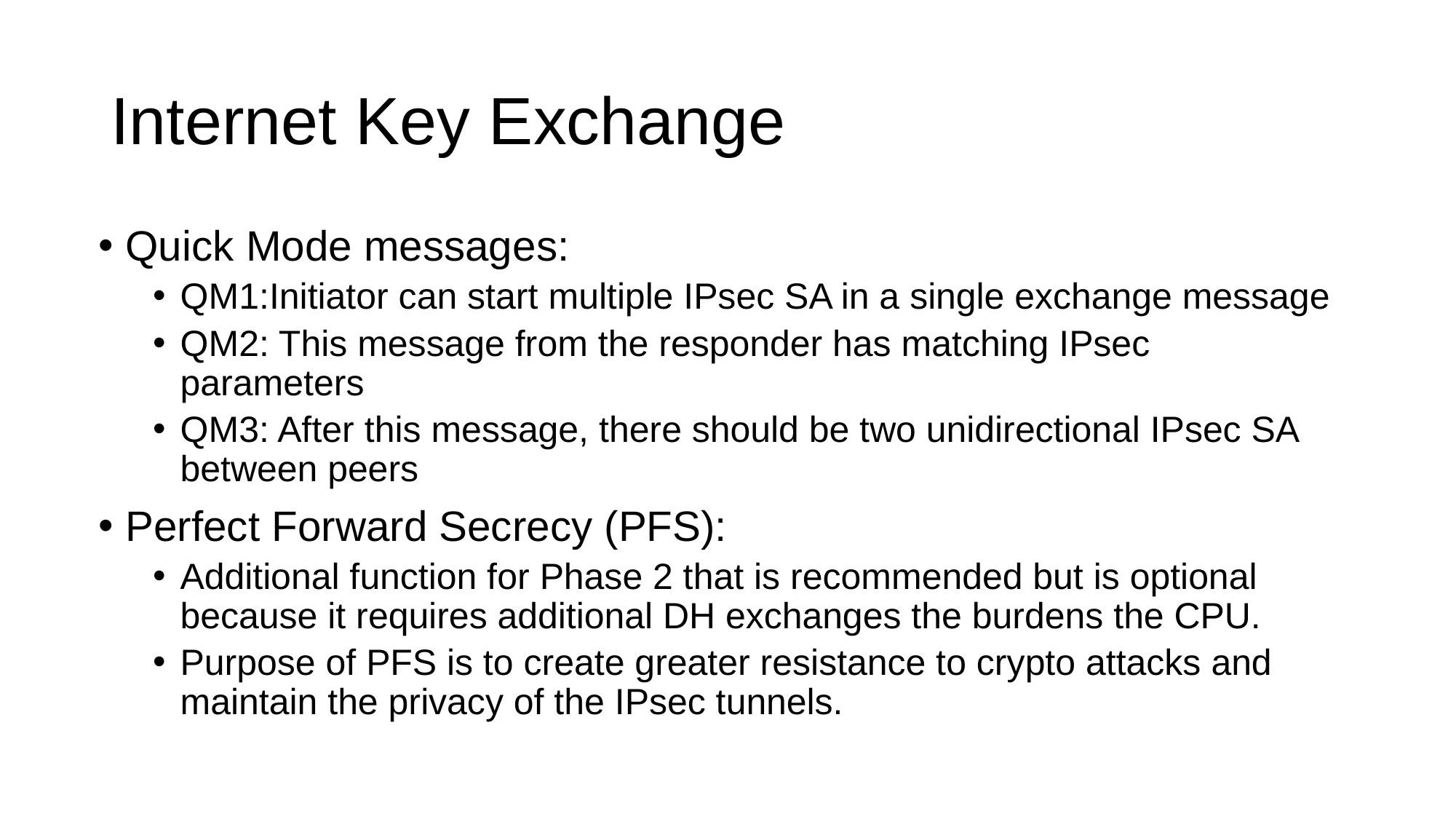

# Internet Key Exchange
Quick Mode messages:
QM1:Initiator can start multiple IPsec SA in a single exchange message
QM2: This message from the responder has matching IPsec parameters
QM3: After this message, there should be two unidirectional IPsec SA between peers
Perfect Forward Secrecy (PFS):
Additional function for Phase 2 that is recommended but is optional because it requires additional DH exchanges the burdens the CPU.
Purpose of PFS is to create greater resistance to crypto attacks and maintain the privacy of the IPsec tunnels.